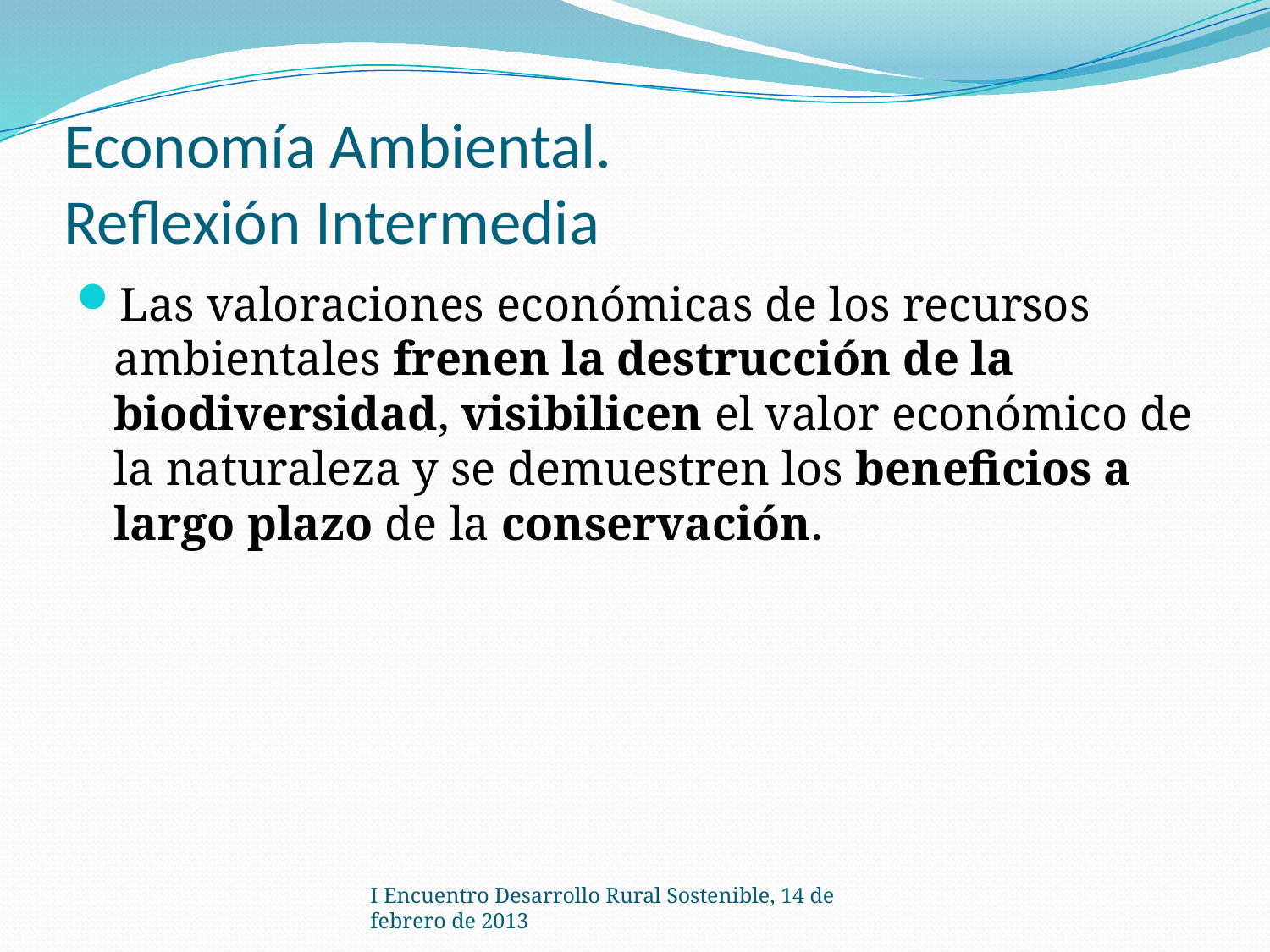

# Economía Ambiental. Reflexión Intermedia
Las valoraciones económicas de los recursos ambientales frenen la destrucción de la biodiversidad, visibilicen el valor económico de la naturaleza y se demuestren los beneficios a largo plazo de la conservación.
I Encuentro Desarrollo Rural Sostenible, 14 de febrero de 2013